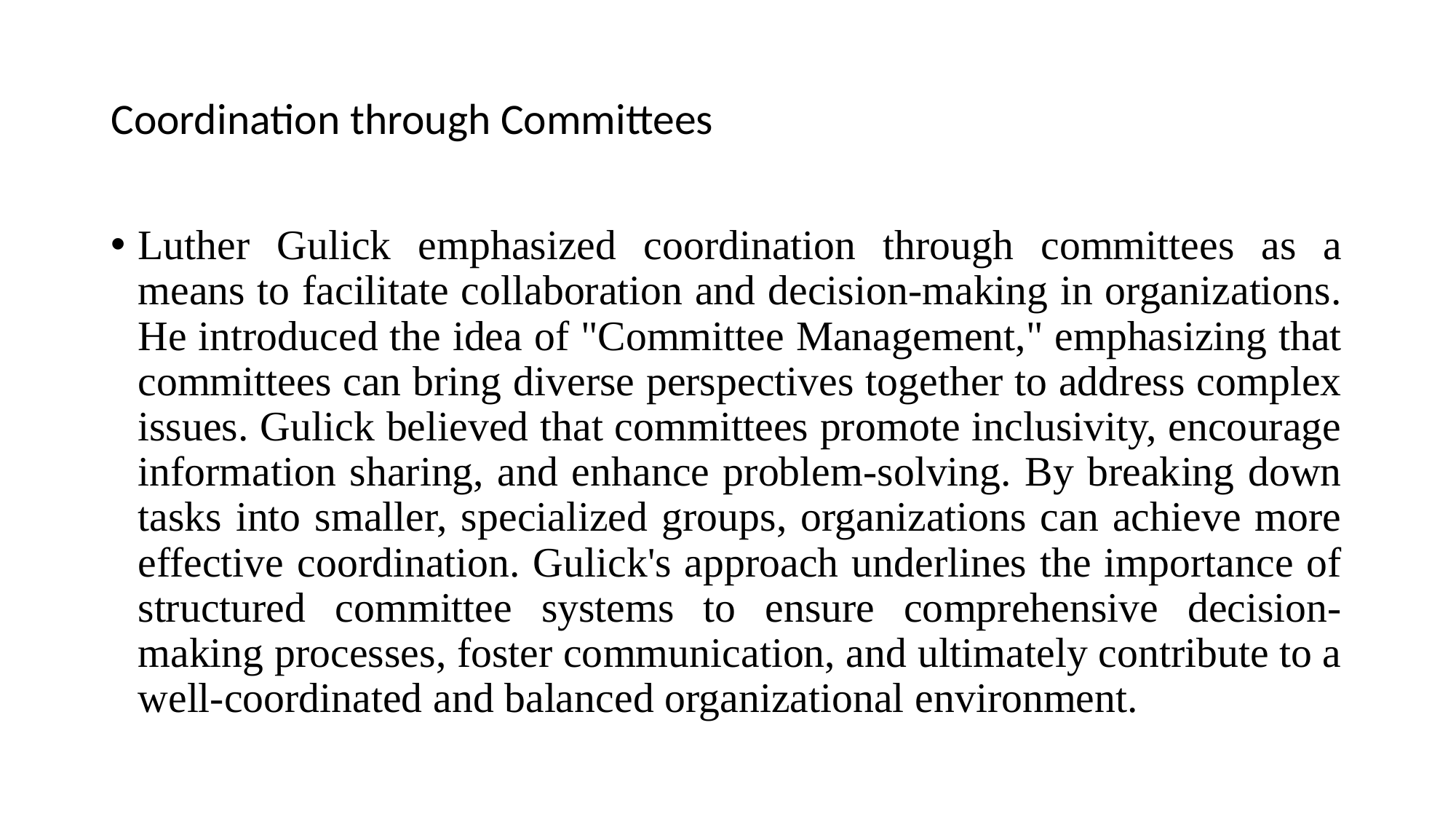

# Coordination through Committees
Luther Gulick emphasized coordination through committees as a means to facilitate collaboration and decision-making in organizations. He introduced the idea of "Committee Management," emphasizing that committees can bring diverse perspectives together to address complex issues. Gulick believed that committees promote inclusivity, encourage information sharing, and enhance problem-solving. By breaking down tasks into smaller, specialized groups, organizations can achieve more effective coordination. Gulick's approach underlines the importance of structured committee systems to ensure comprehensive decision-making processes, foster communication, and ultimately contribute to a well-coordinated and balanced organizational environment.